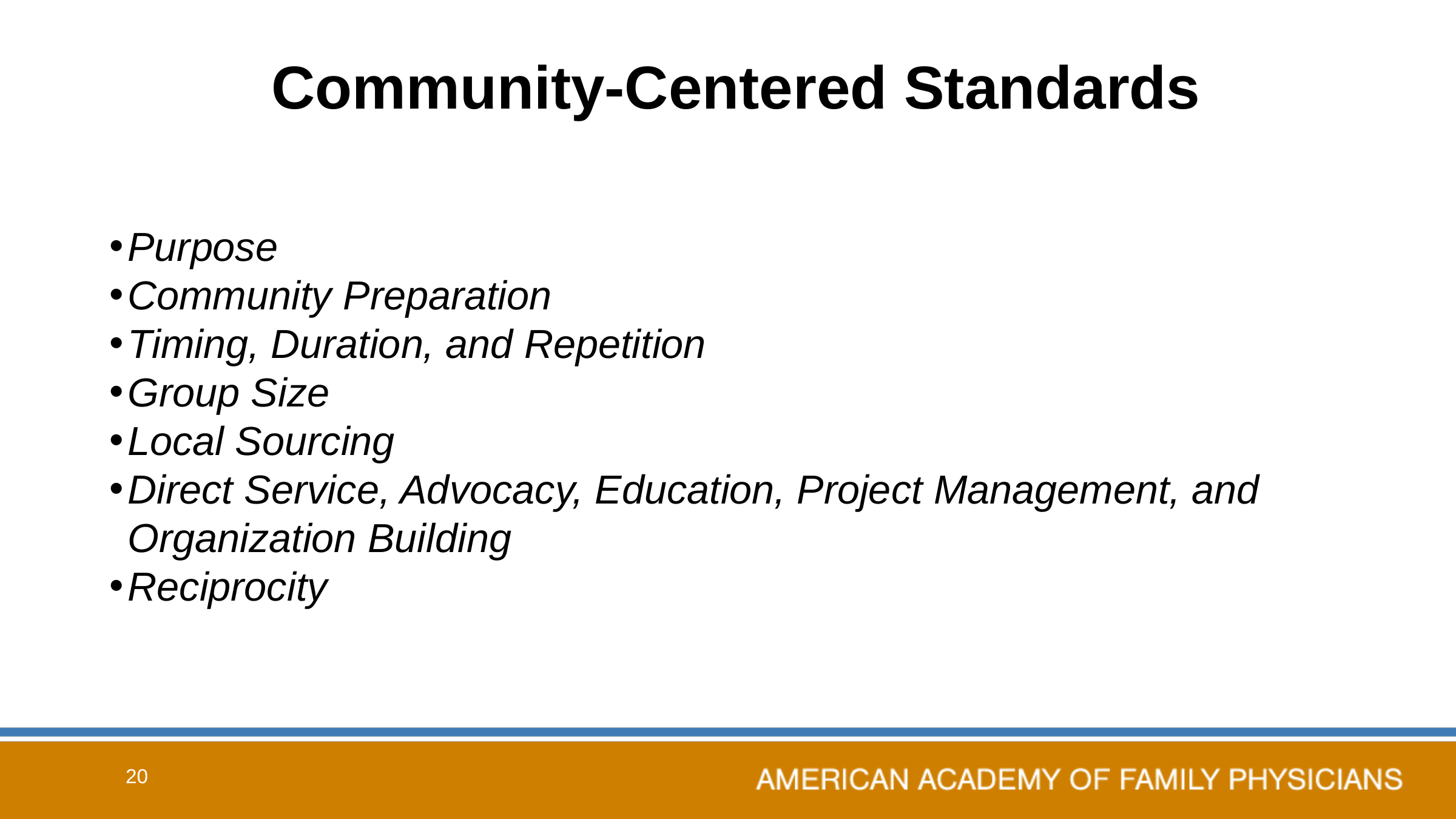

# Community-Centered Standards
Purpose
Community Preparation
Timing, Duration, and Repetition
Group Size
Local Sourcing
Direct Service, Advocacy, Education, Project Management, and Organization Building
Reciprocity
20